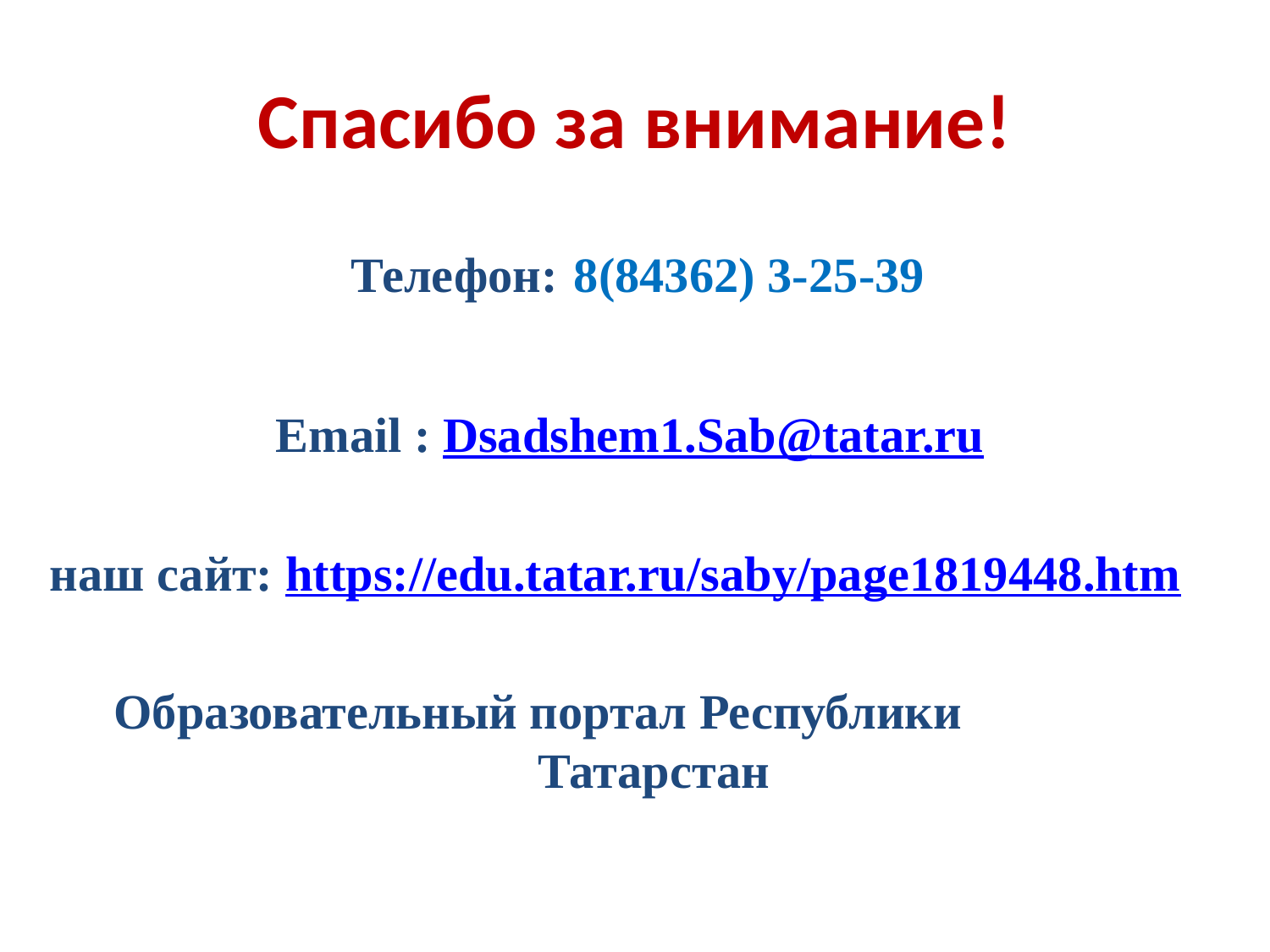

# Спасибо за внимание!
 Телефон: 8(84362) 3-25-39

Email : Dsadshem1.Sab@tatar.ru

 наш сайт: https://edu.tatar.ru/saby/page1819448.htm

  Образовательный портал Республики                  Татарстан